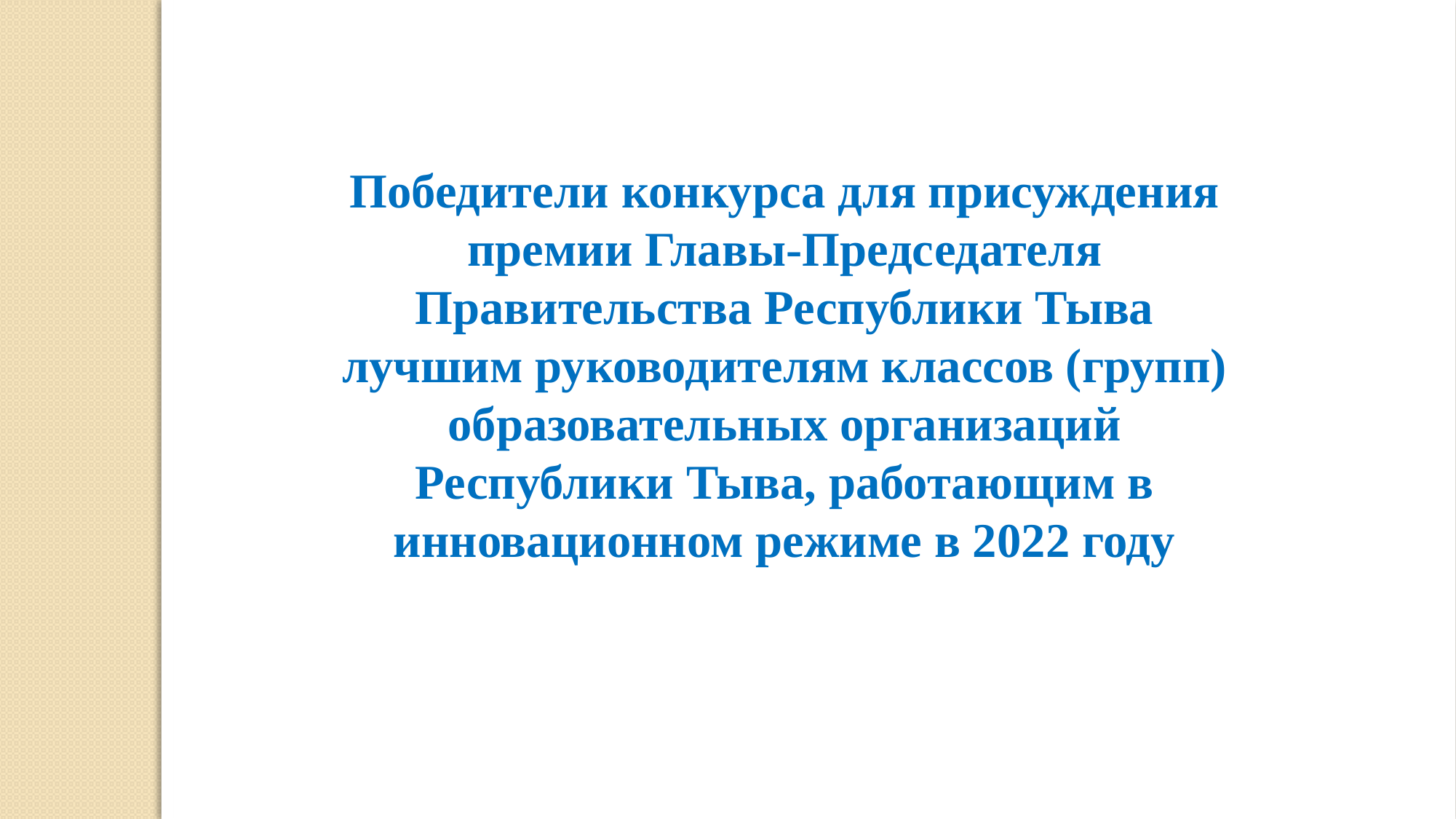

Победители конкурса для присуждения премии Главы-Председателя Правительства Республики Тыва лучшим руководителям классов (групп) образовательных организаций Республики Тыва, работающим в инновационном режиме в 2022 году